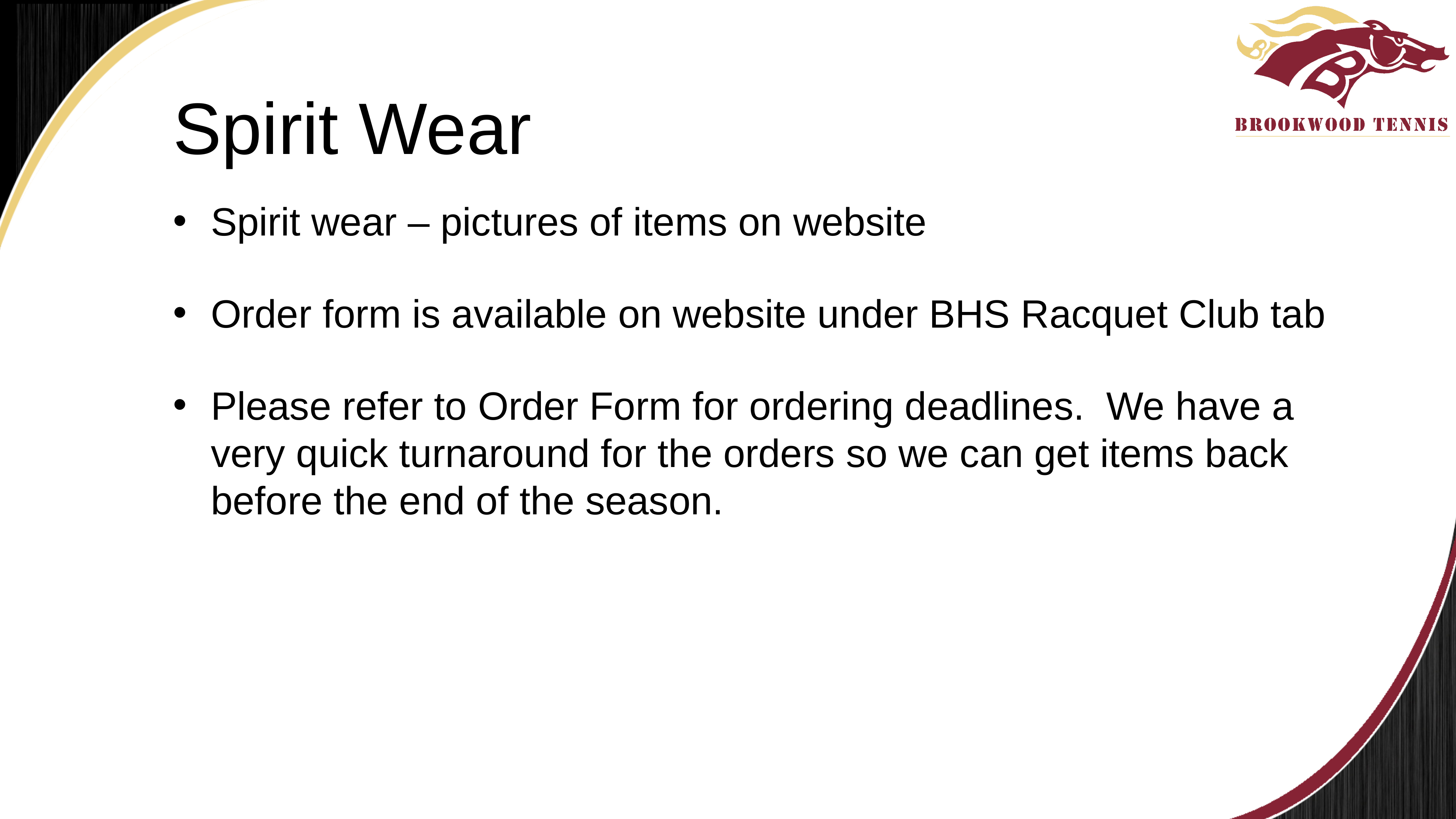

# Spirit Wear
Spirit wear – pictures of items on website
Order form is available on website under BHS Racquet Club tab
Please refer to Order Form for ordering deadlines.  We have a very quick turnaround for the orders so we can get items back before the end of the season.